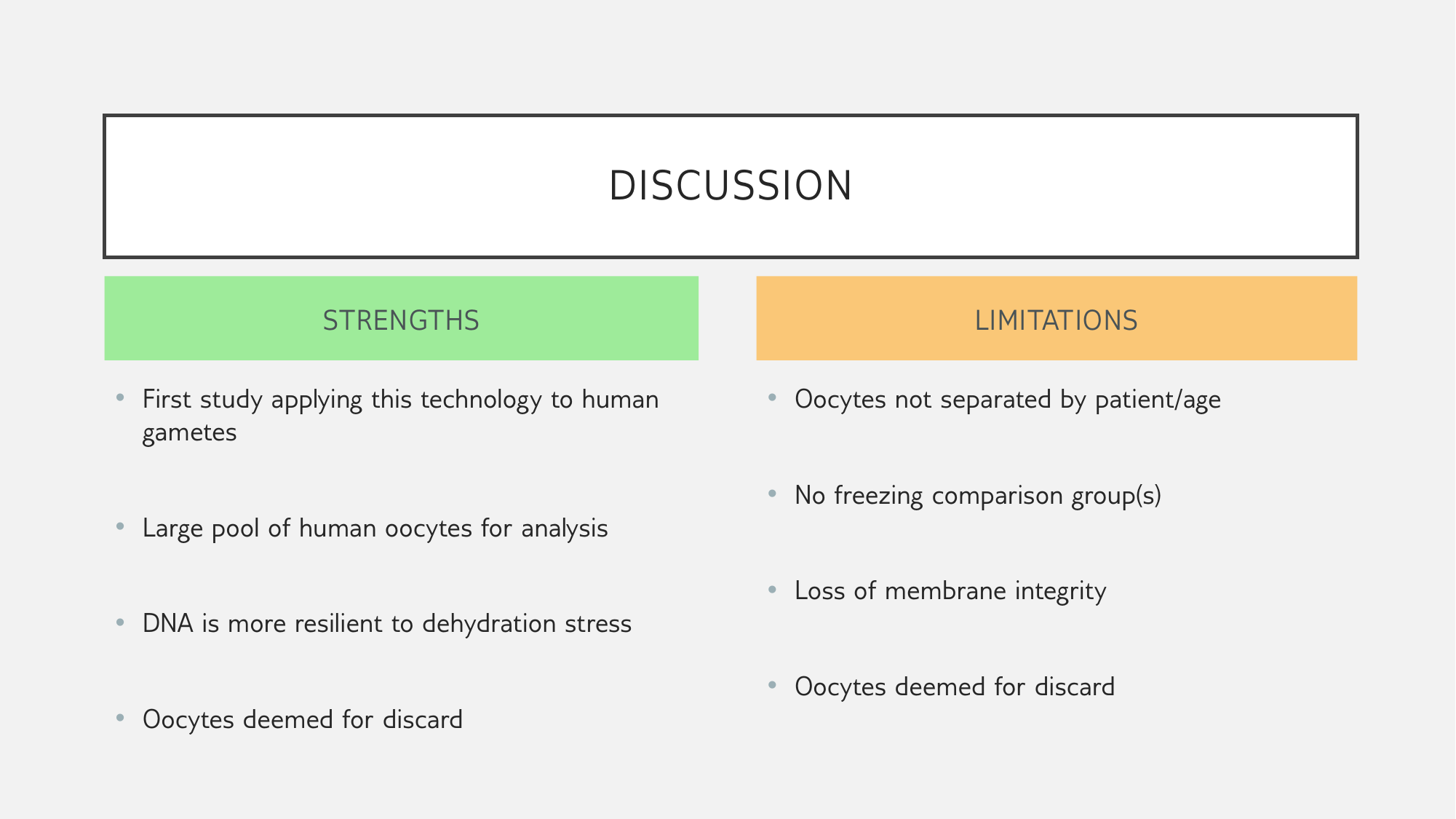

# Discussion
Strengths
Limitations
First study applying this technology to human gametes

Large pool of human oocytes for analysis

DNA is more resilient to dehydration stress

Oocytes deemed for discard
Oocytes not separated by patient/age

No freezing comparison group(s)

Loss of membrane integrity

Oocytes deemed for discard